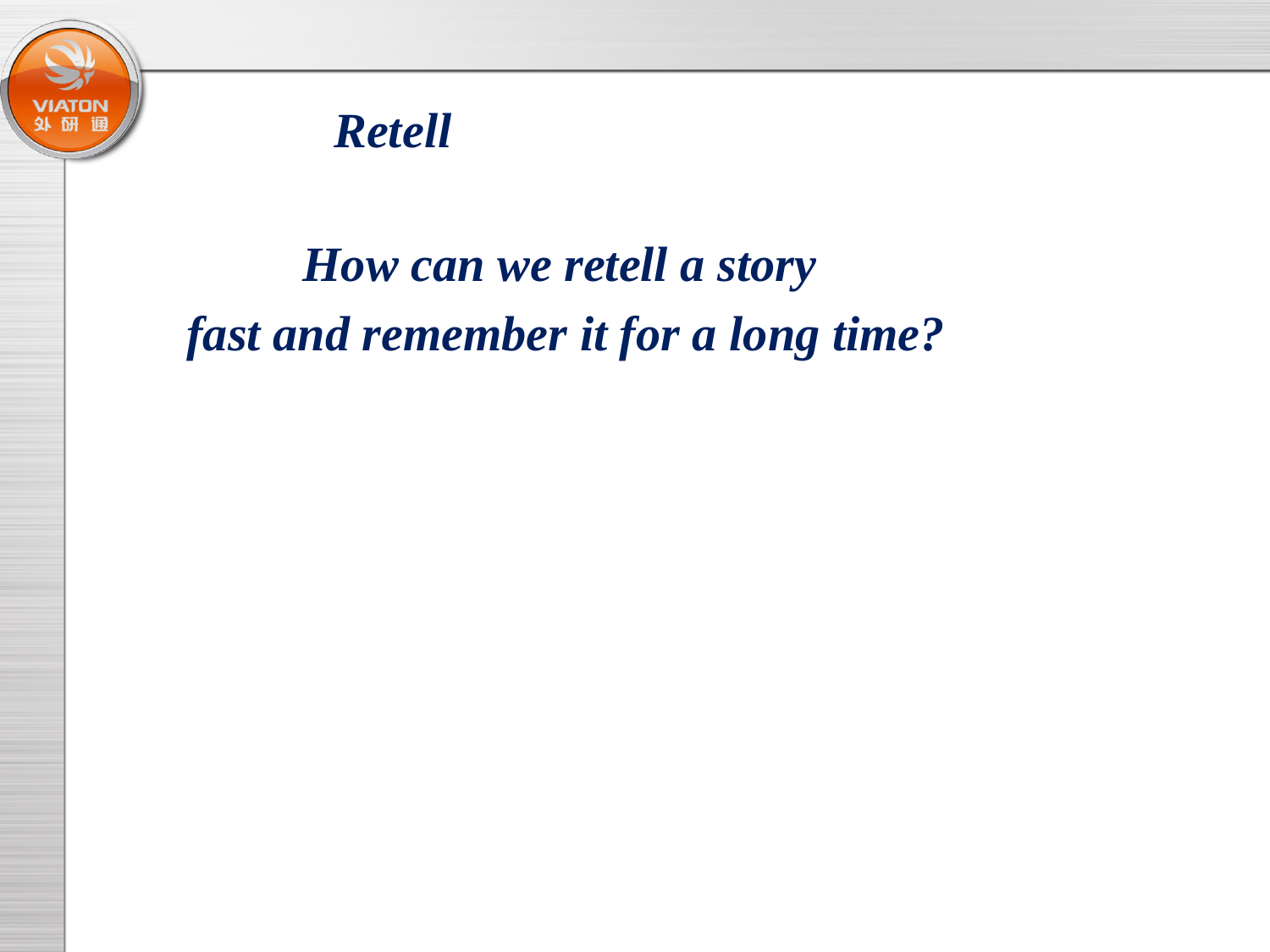

Retell
How can we retell a story
fast and remember it for a long time?